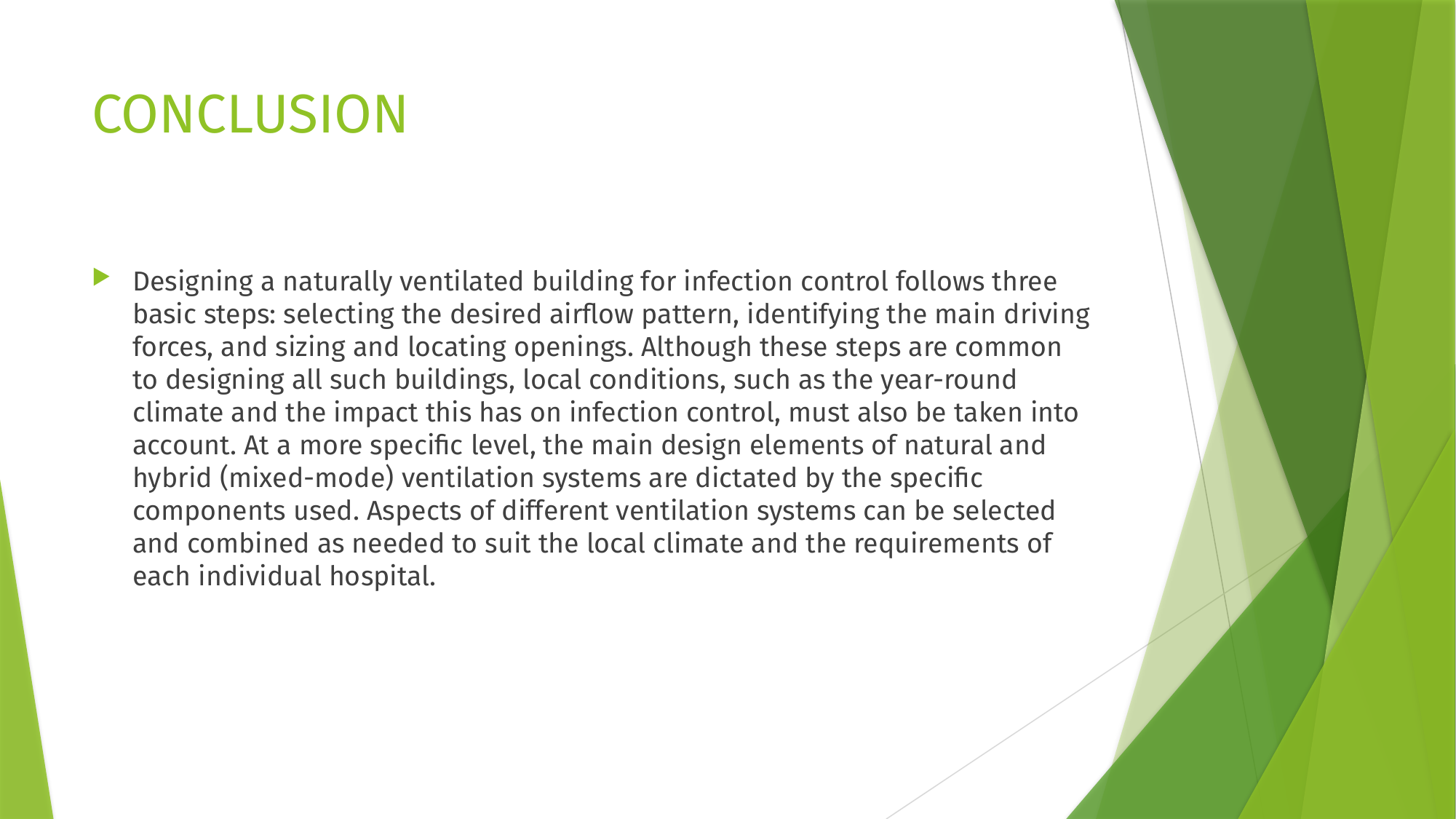

# CONCLUSION
Designing a naturally ventilated building for infection control follows three basic steps: selecting the desired airflow pattern, identifying the main driving forces, and sizing and locating openings. Although these steps are common to designing all such buildings, local conditions, such as the year-round climate and the impact this has on infection control, must also be taken into account. At a more specific level, the main design elements of natural and hybrid (mixed-mode) ventilation systems are dictated by the specific components used. Aspects of different ventilation systems can be selected and combined as needed to suit the local climate and the requirements of each individual hospital.